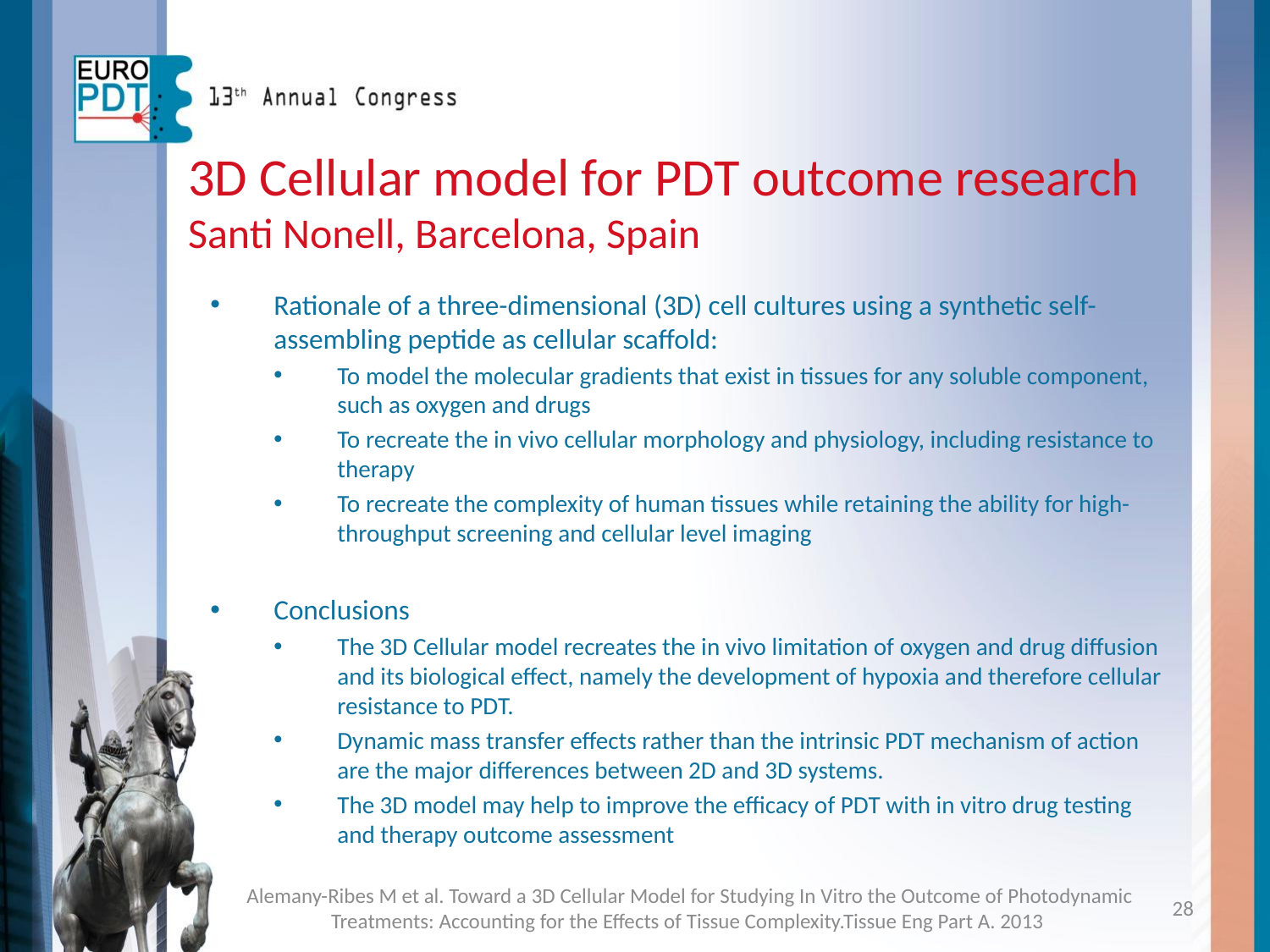

3D Cellular model for PDT outcome research
Santi Nonell, Barcelona, Spain
Rationale of a three-dimensional (3D) cell cultures using a synthetic self-assembling peptide as cellular scaffold:
To model the molecular gradients that exist in tissues for any soluble component, such as oxygen and drugs
To recreate the in vivo cellular morphology and physiology, including resistance to therapy
To recreate the complexity of human tissues while retaining the ability for high-throughput screening and cellular level imaging

Conclusions
The 3D Cellular model recreates the in vivo limitation of oxygen and drug diffusion and its biological effect, namely the development of hypoxia and therefore cellular resistance to PDT.
Dynamic mass transfer effects rather than the intrinsic PDT mechanism of action are the major differences between 2D and 3D systems.
The 3D model may help to improve the efficacy of PDT with in vitro drug testing and therapy outcome assessment
Alemany-Ribes M et al. Toward a 3D Cellular Model for Studying In Vitro the Outcome of Photodynamic
Treatments: Accounting for the Effects of Tissue Complexity.Tissue Eng Part A. 2013
28